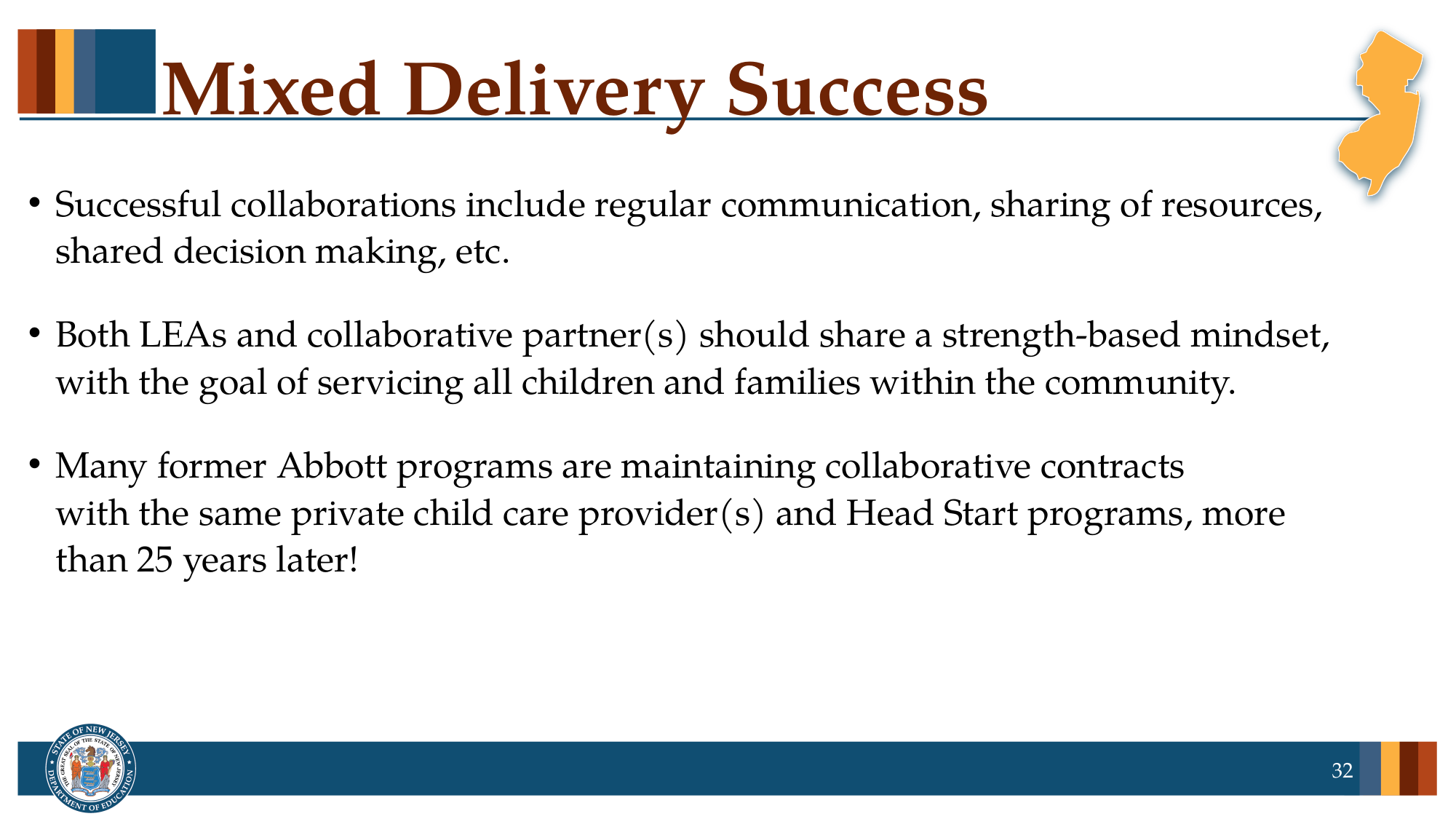

# Mixed Delivery Success
Successful collaborations include regular communication, sharing of resources, shared decision making, etc.
Both LEAs and collaborative partner(s) should share a strength-based mindset, with the goal of servicing all children and families within the community. ​
Many former Abbott programs are maintaining collaborative contracts with the same private child care provider(s) and Head Start programs, more than 25 years later! ​
32